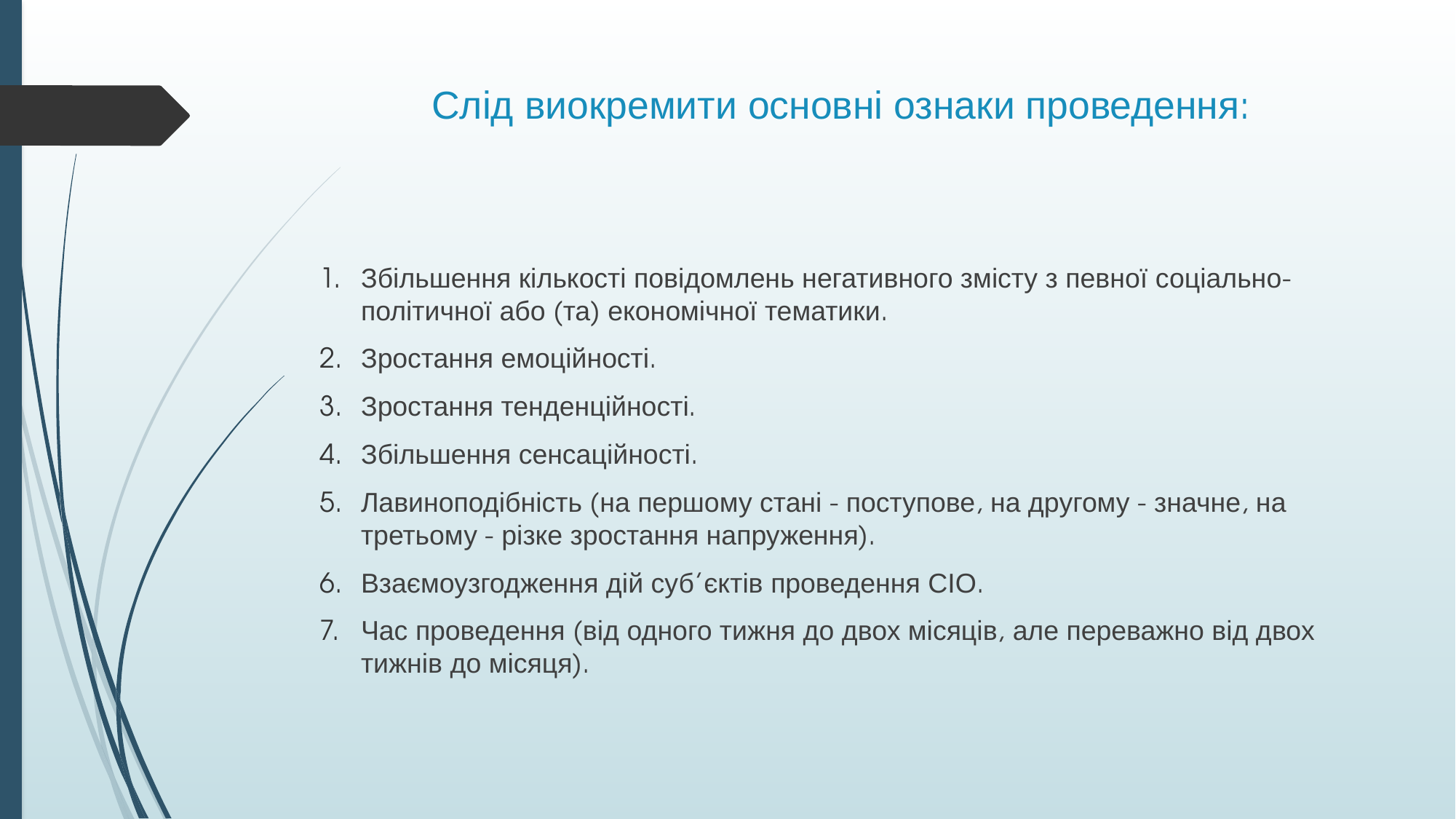

# Слід виокремити основні ознаки проведення:
Збільшення кількості повідомлень негативного змісту з певної соціально-політичної або (та) економічної тематики.
Зростання емоційності.
Зростання тенденційності.
Збільшення сенсаційності.
Лавиноподібність (на першому стані - поступове, на другому - значне, на третьому - різке зростання напруження).
Взаємоузгодження дій суб’єктів проведення СІО.
Час проведення (від одного тижня до двох місяців, але переважно від двох тижнів до місяця).